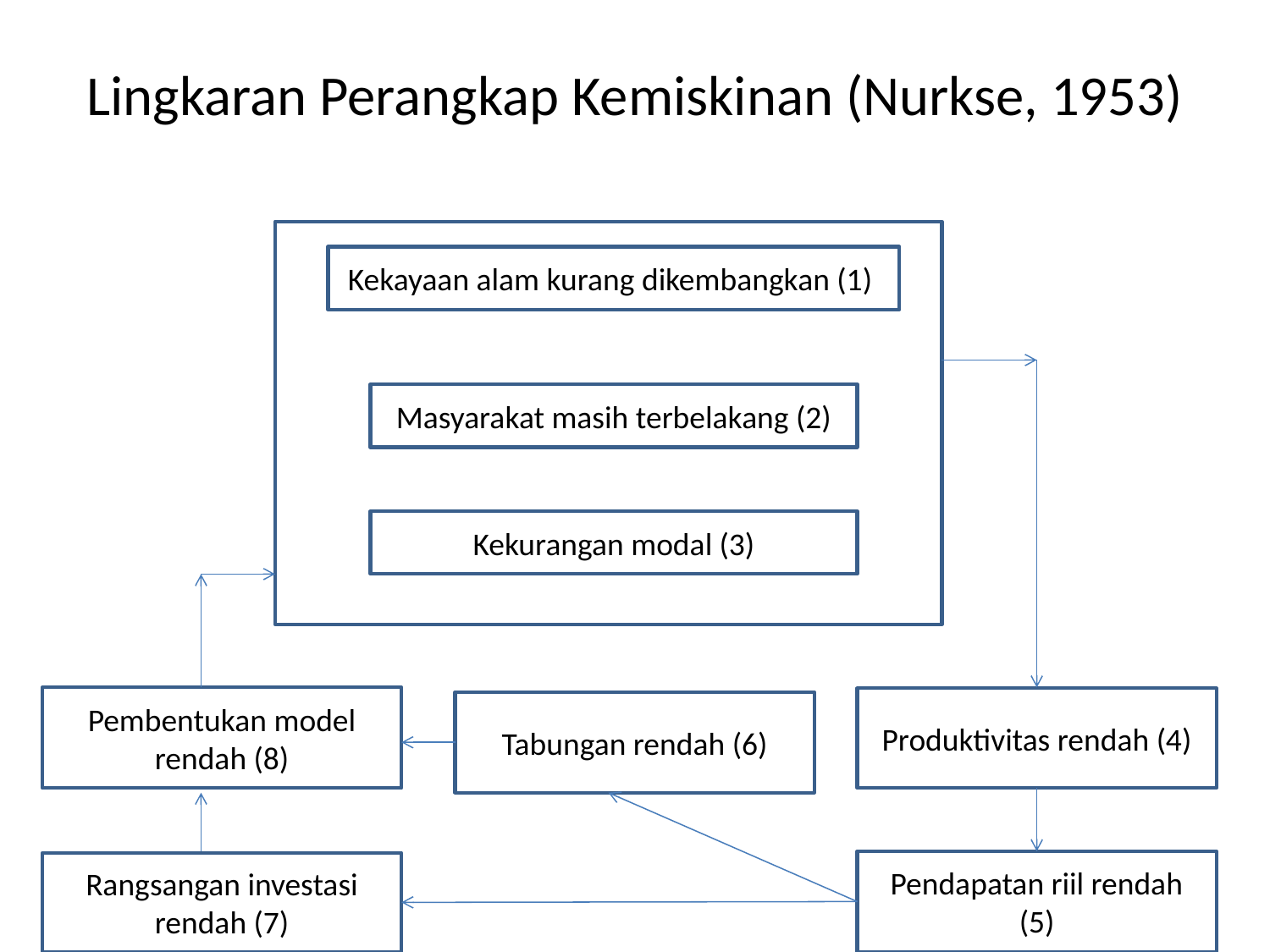

# Lingkaran Perangkap Kemiskinan (Nurkse, 1953)

Kekayaan alam kurang dikembangkan (1)
Masyarakat masih terbelakang (2)
Kekurangan modal (3)
Pembentukan model rendah (8)
Produktivitas rendah (4)
Tabungan rendah (6)
Pendapatan riil rendah (5)
Rangsangan investasi rendah (7)